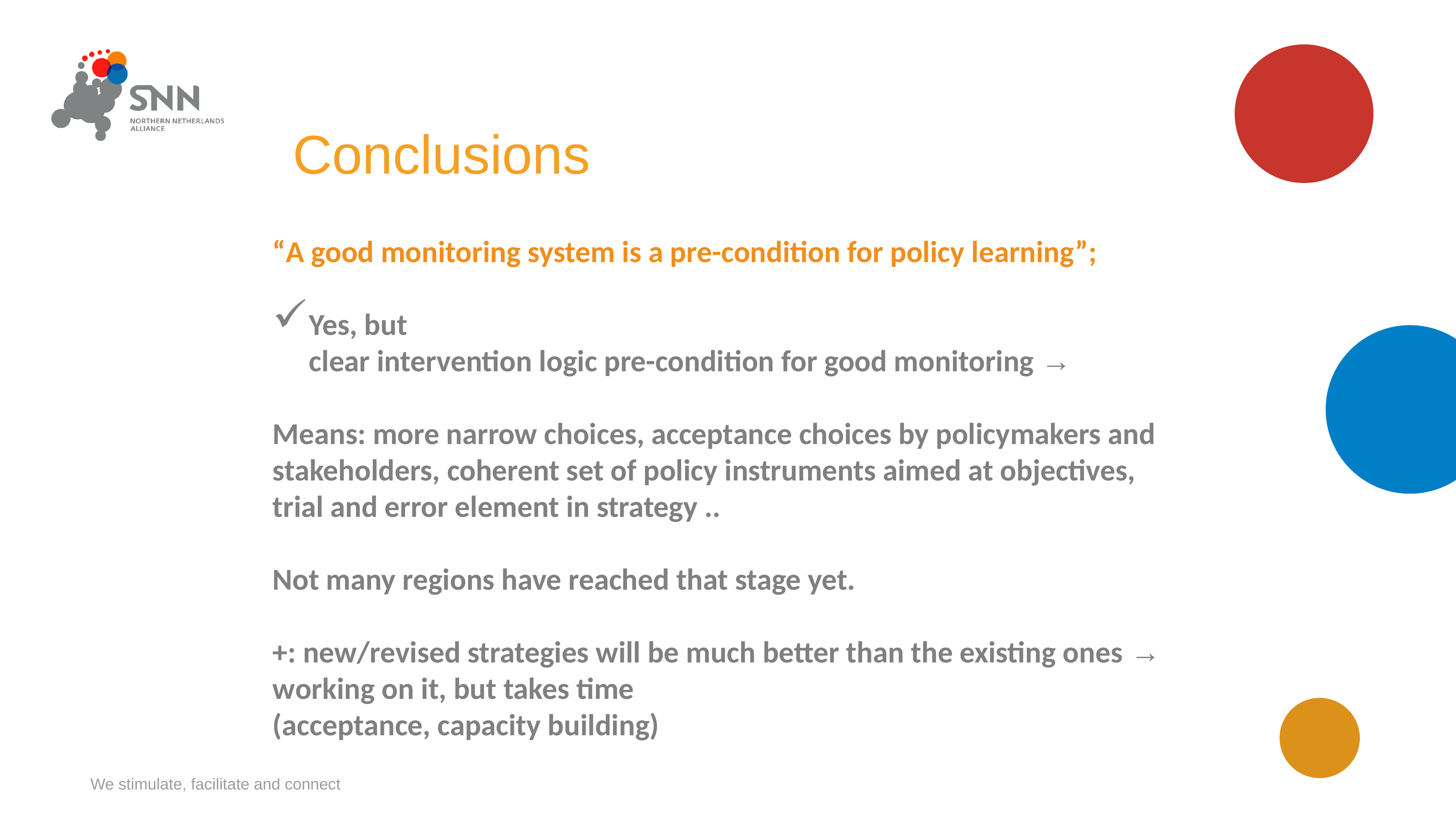

# Conclusions
“A good monitoring system is a pre-condition for policy learning”;

Yes, but
clear intervention logic pre-condition for good monitoring →
Means: more narrow choices, acceptance choices by policymakers and stakeholders, coherent set of policy instruments aimed at objectives, trial and error element in strategy ..

Not many regions have reached that stage yet.

+: new/revised strategies will be much better than the existing ones → working on it, but takes time
(acceptance, capacity building)